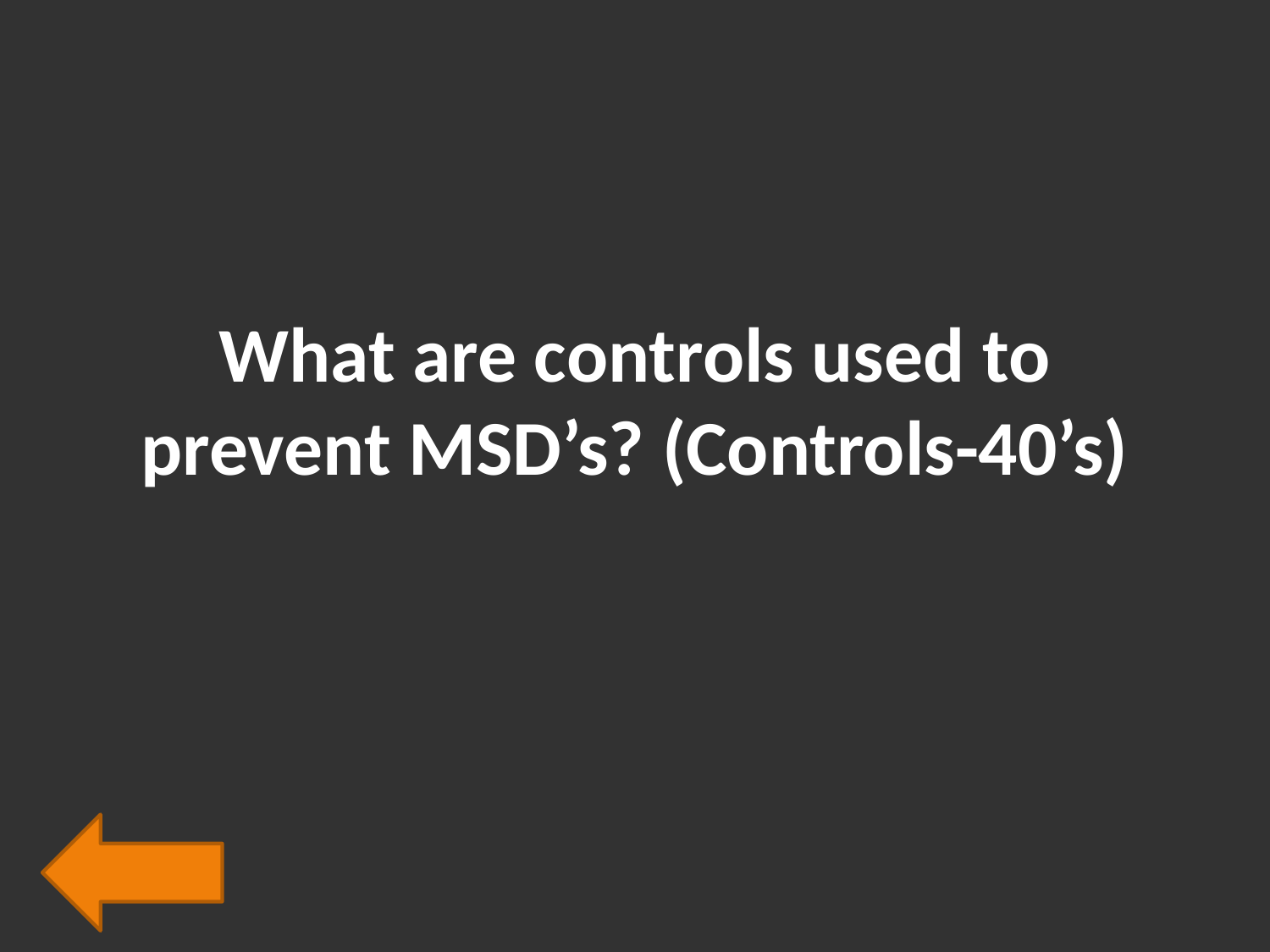

# What are controls used to prevent MSD’s? (Controls-40’s)